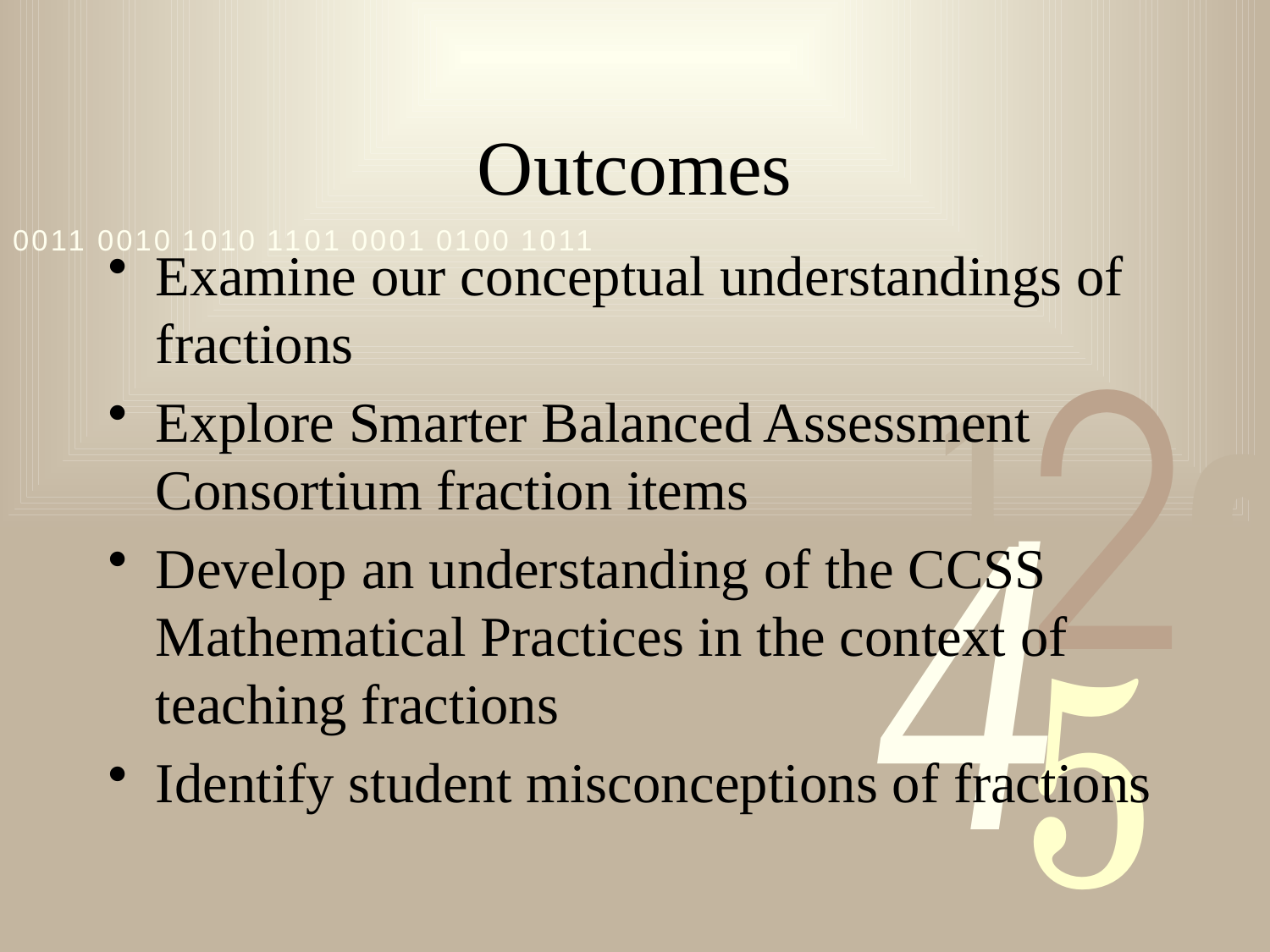

# Outcomes
Examine our conceptual understandings of fractions
Explore Smarter Balanced Assessment Consortium fraction items
Develop an understanding of the CCSS Mathematical Practices in the context of teaching fractions
Identify student misconceptions of fractions